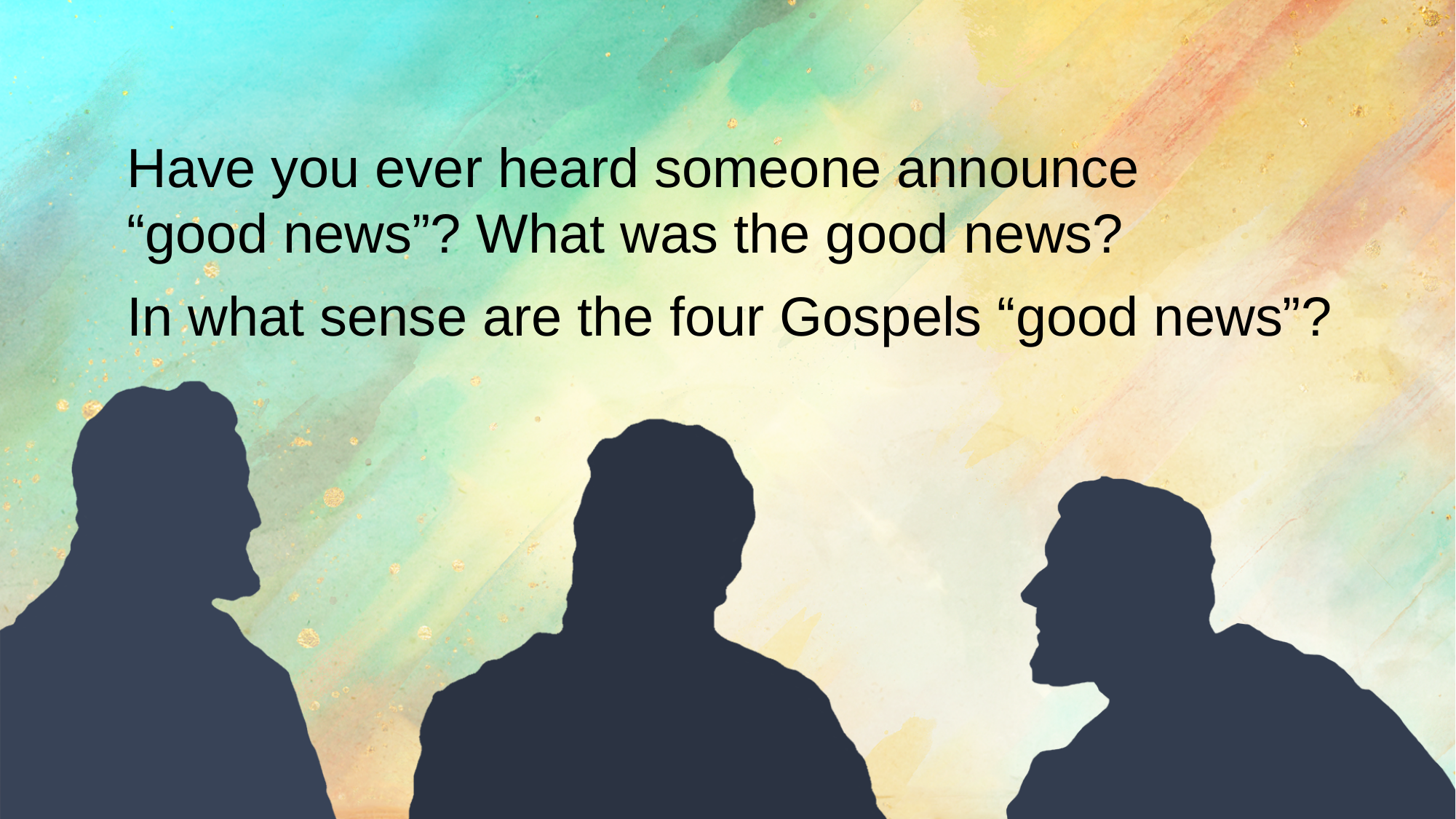

Have you ever heard someone announce
“good news”? What was the good news?
In what sense are the four Gospels “good news”?